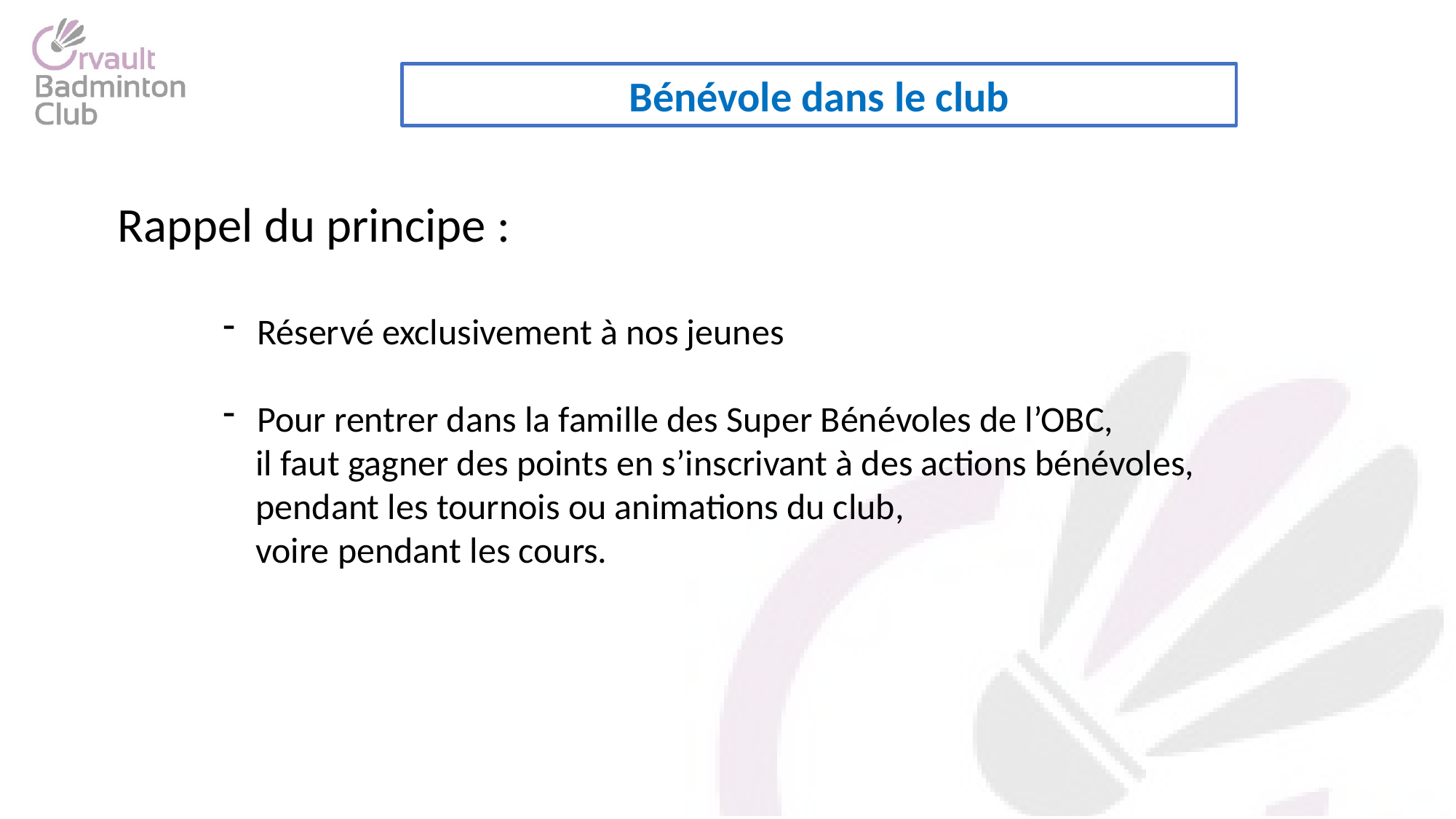

Bénévole dans le club
Rappel du principe :
Réservé exclusivement à nos jeunes

Pour rentrer dans la famille des Super Bénévoles de l’OBC,
    il faut gagner des points en s’inscrivant à des actions bénévoles,
    pendant les tournois ou animations du club,
    voire pendant les cours.